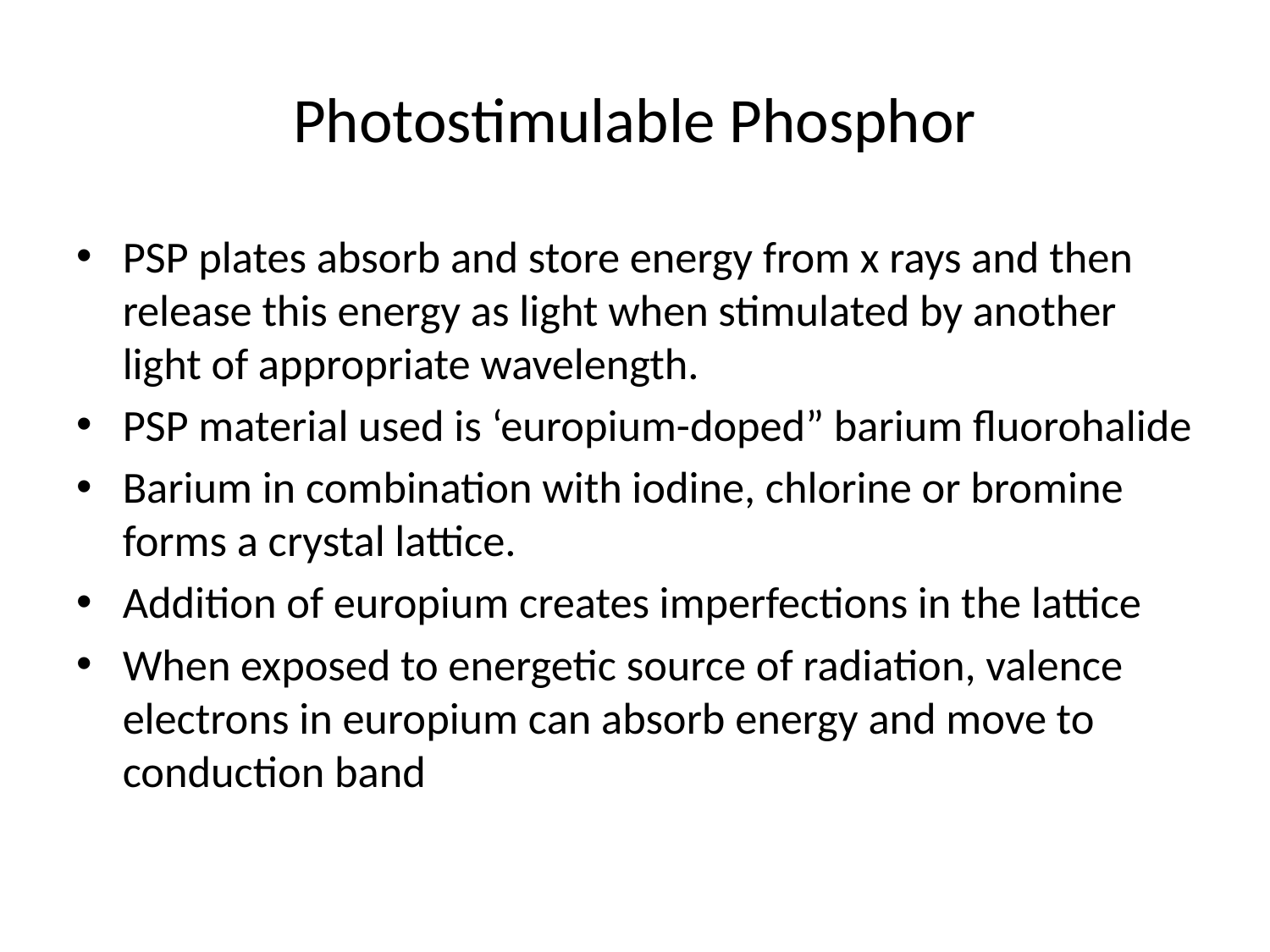

# Photostimulable Phosphor
PSP plates absorb and store energy from x rays and then release this energy as light when stimulated by another light of appropriate wavelength.
PSP material used is ‘europium-doped” barium fluorohalide
Barium in combination with iodine, chlorine or bromine forms a crystal lattice.
Addition of europium creates imperfections in the lattice
When exposed to energetic source of radiation, valence electrons in europium can absorb energy and move to conduction band